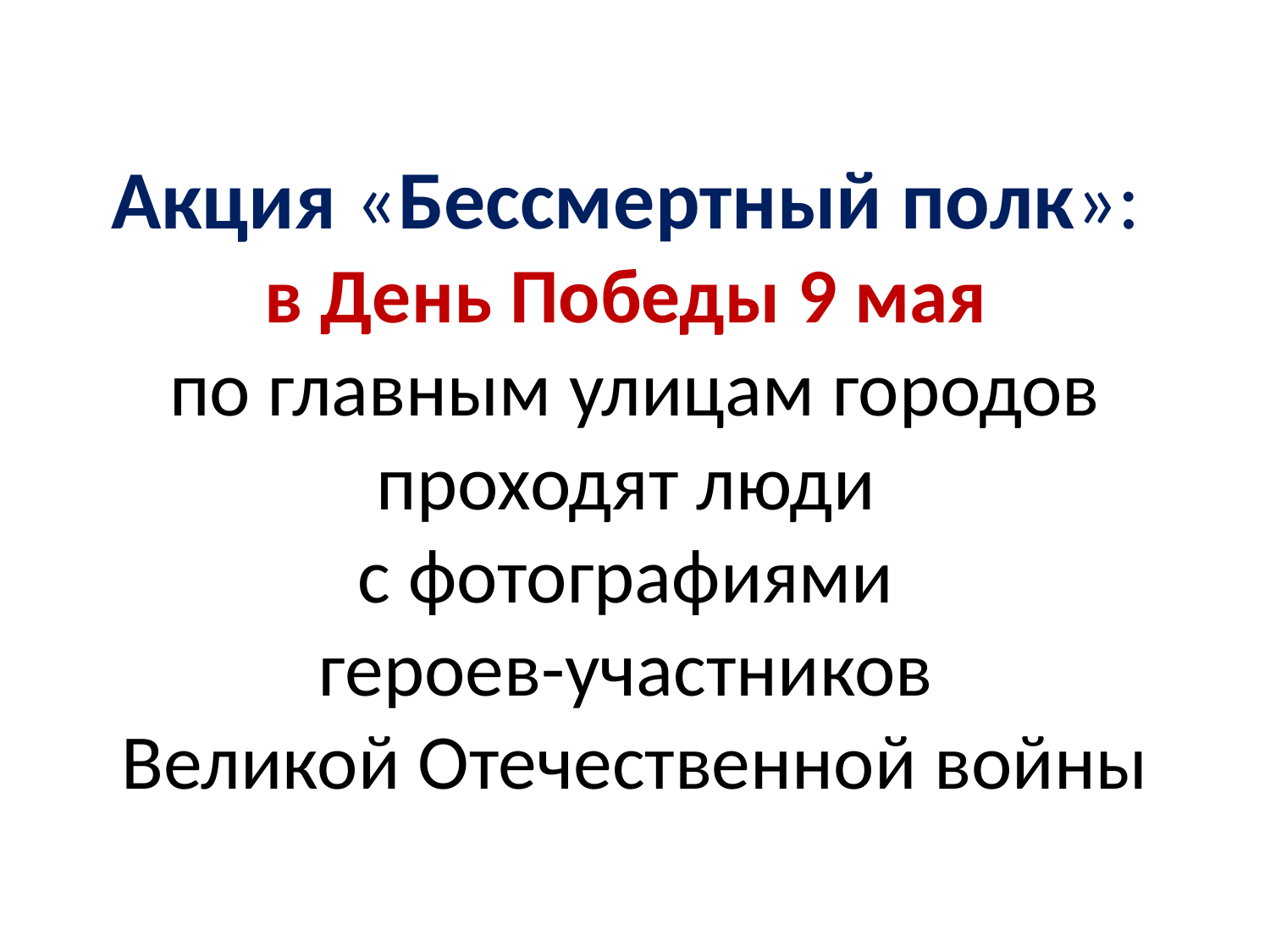

# Акция «Бессмертный полк»: в День Победы 9 мая по главным улицам городов проходят люди с фотографиями героев-участников Великой Отечественной войны